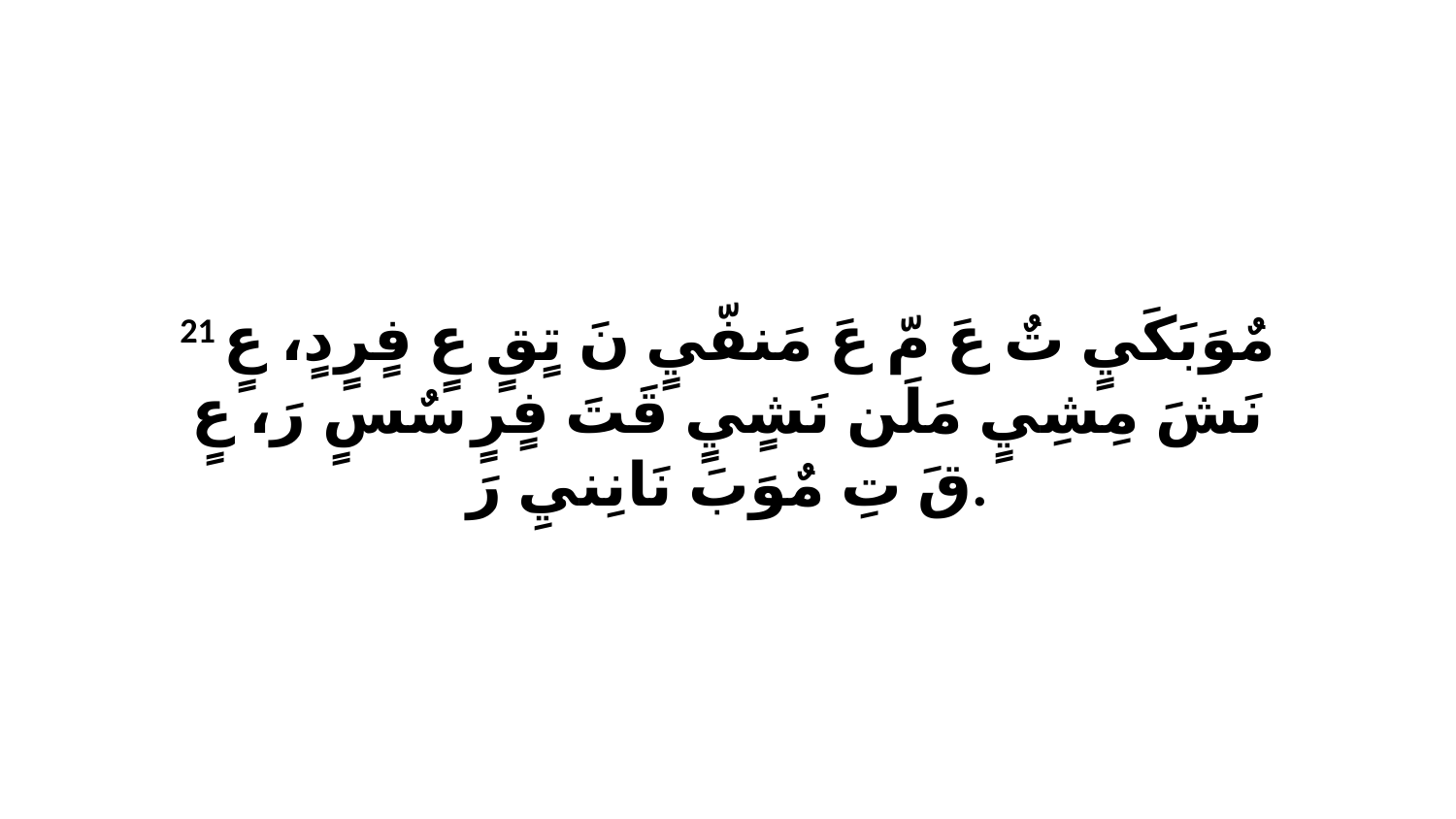

21 مٌوَبَكَيٍ تٌ عَ مّ عَ مَنفّيٍ نَ تٍقٍ عٍ فٍرٍدٍ، عٍ نَشَ مِشِيٍ مَلَن نَشٍيٍ قَتَ فٍرٍ سٌسٍ رَ، عٍ قَ تِ مٌوَبَ نَانِنيِ رَ.